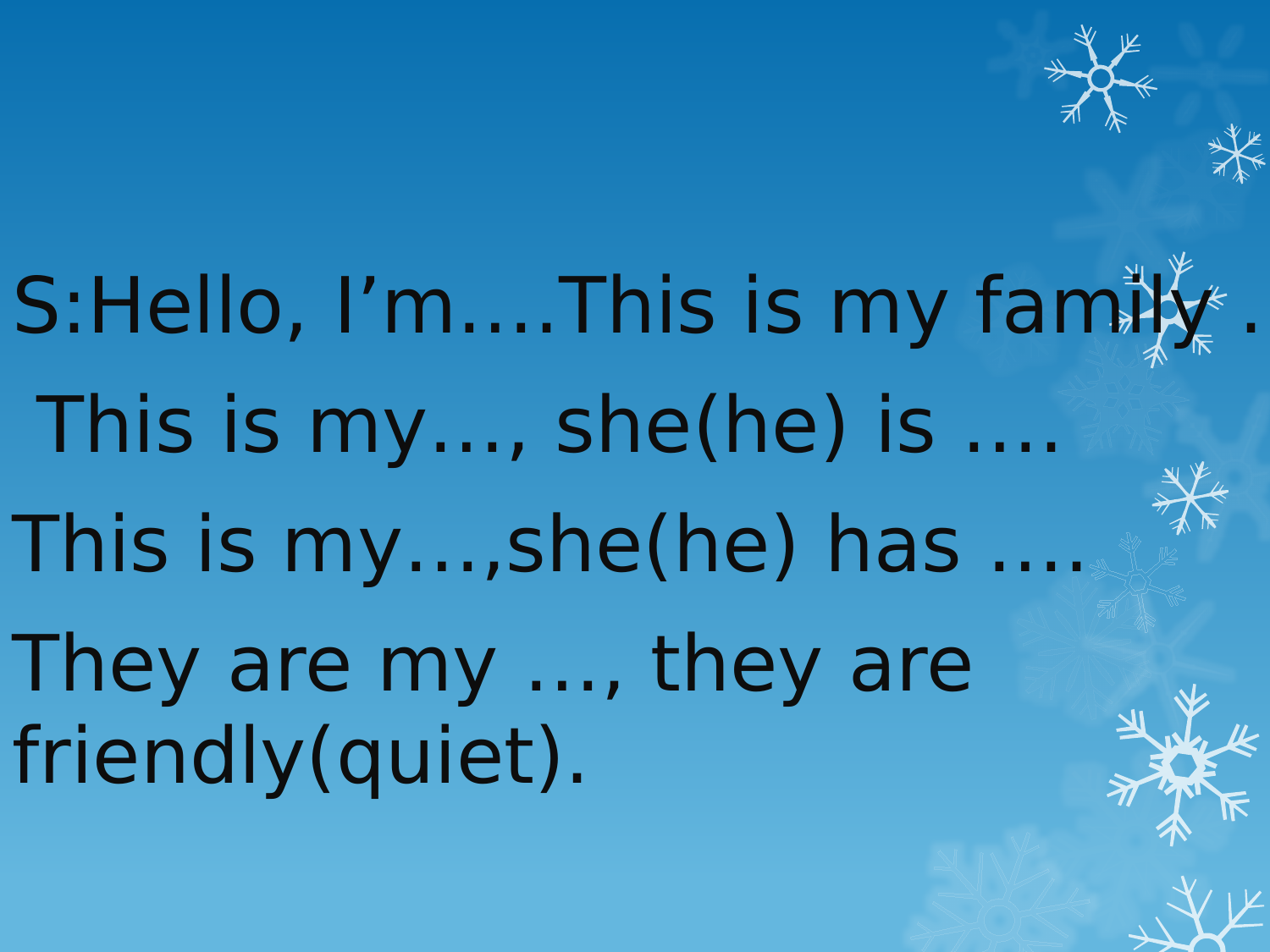

#
S:Hello, I’m….This is my family .
 This is my…, she(he) is ….
This is my…,she(he) has ….
They are my …, they are friendly(quiet).